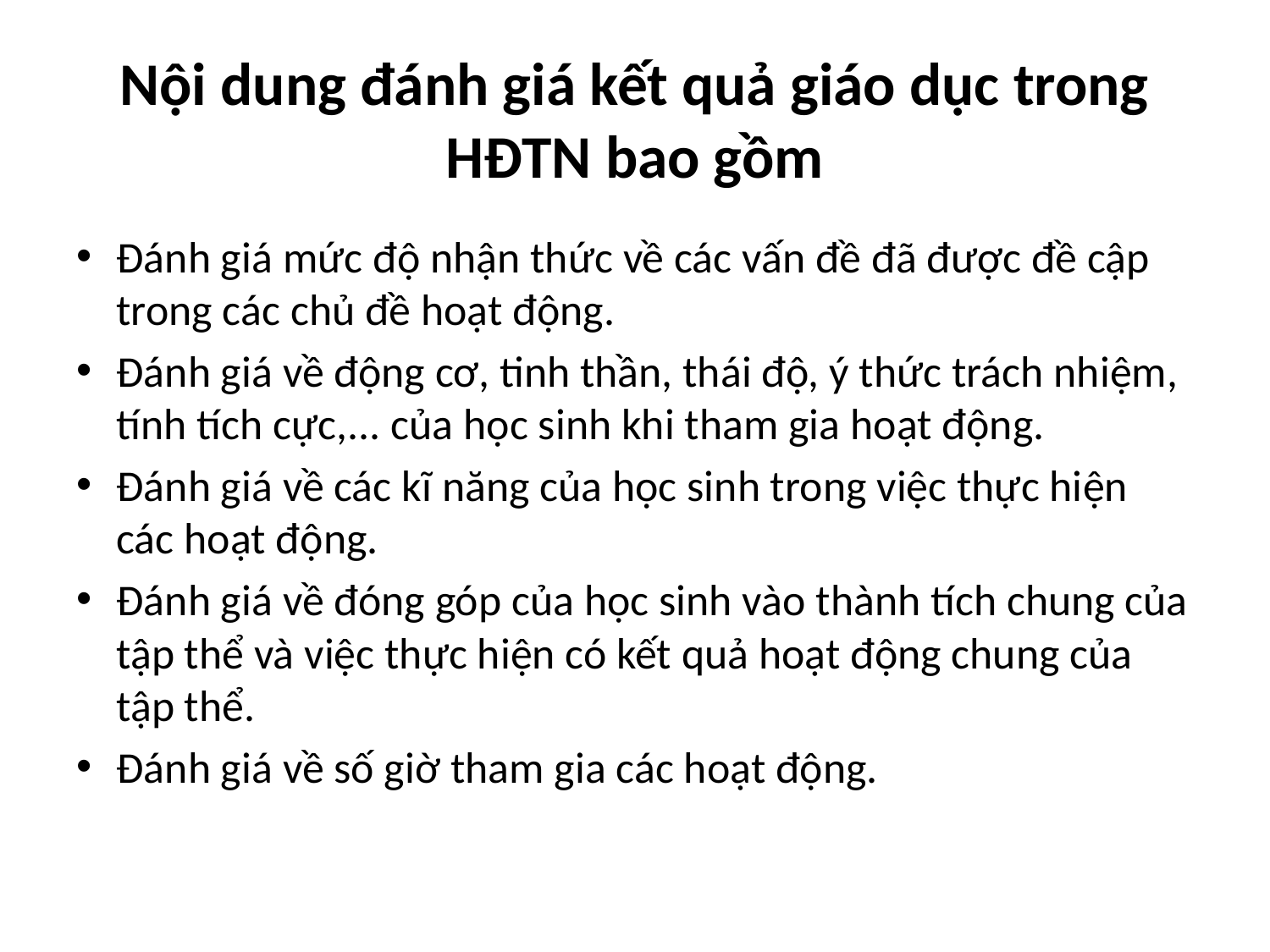

# Nội dung đánh giá kết quả giáo dục trong HĐTN bao gồm
Đánh giá mức độ nhận thức về các vấn đề đã được đề cập trong các chủ đề hoạt động.
Đánh giá về động cơ, tinh thần, thái độ, ý thức trách nhiệm, tính tích cực,... của học sinh khi tham gia hoạt động.
Đánh giá về các kĩ năng của học sinh trong việc thực hiện các hoạt động.
Đánh giá về đóng góp của học sinh vào thành tích chung của tập thể và việc thực hiện có kết quả hoạt động chung của tập thể.
Đánh giá về số giờ tham gia các hoạt động.